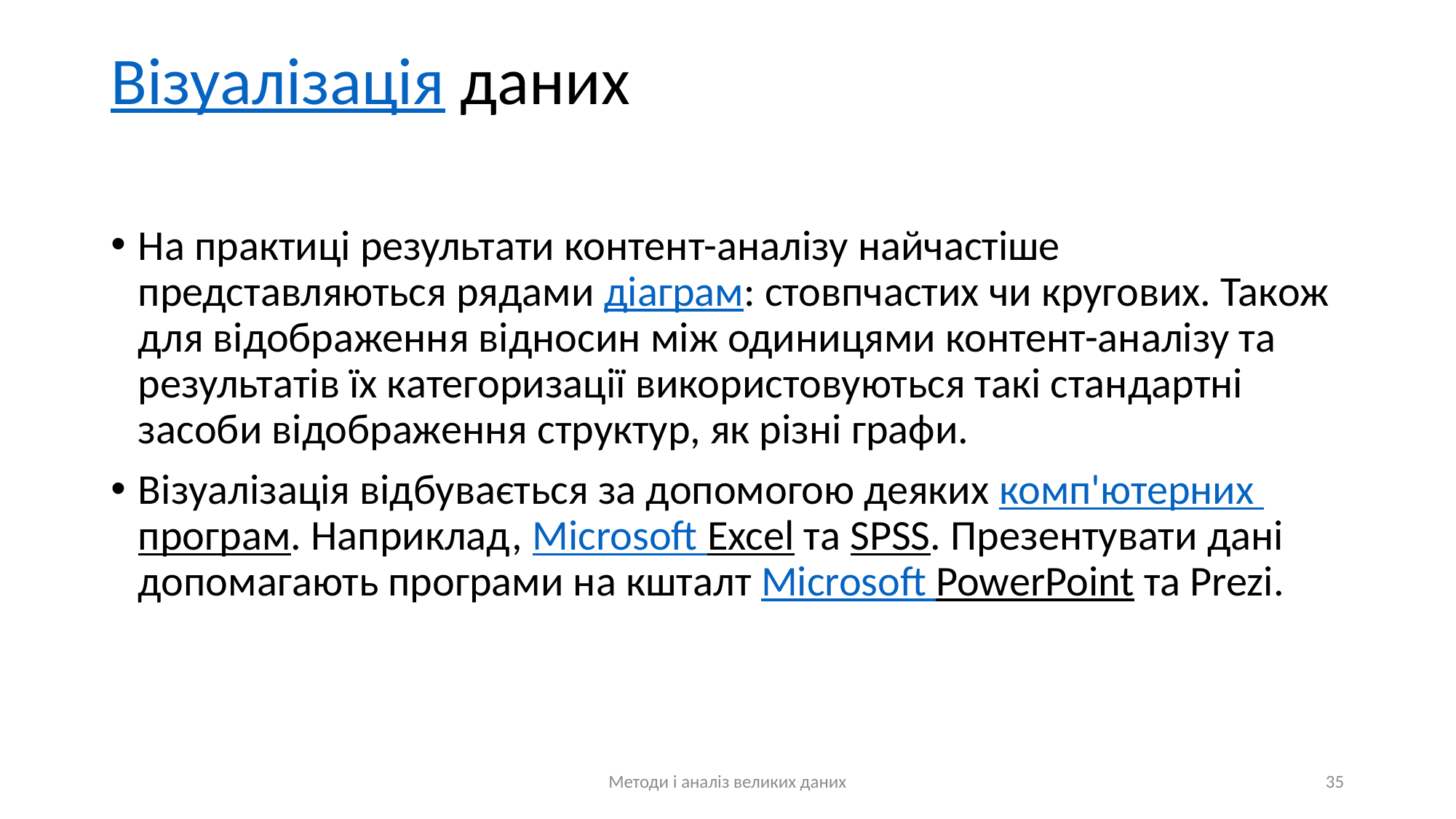

# Візуалізація даних
На практиці результати контент-аналізу найчастіше представляються рядами діаграм: стовпчастих чи кругових. Також для відображення відносин між одиницями контент-аналізу та результатів їх категоризації використовуються такі стандартні засоби відображення структур, як різні графи.
Візуалізація відбувається за допомогою деяких комп'ютерних програм. Наприклад, Microsoft Excel та SPSS. Презентувати дані допомагають програми на кшталт Microsoft PowerPoint та Prezi.
Методи і аналіз великих даних
35